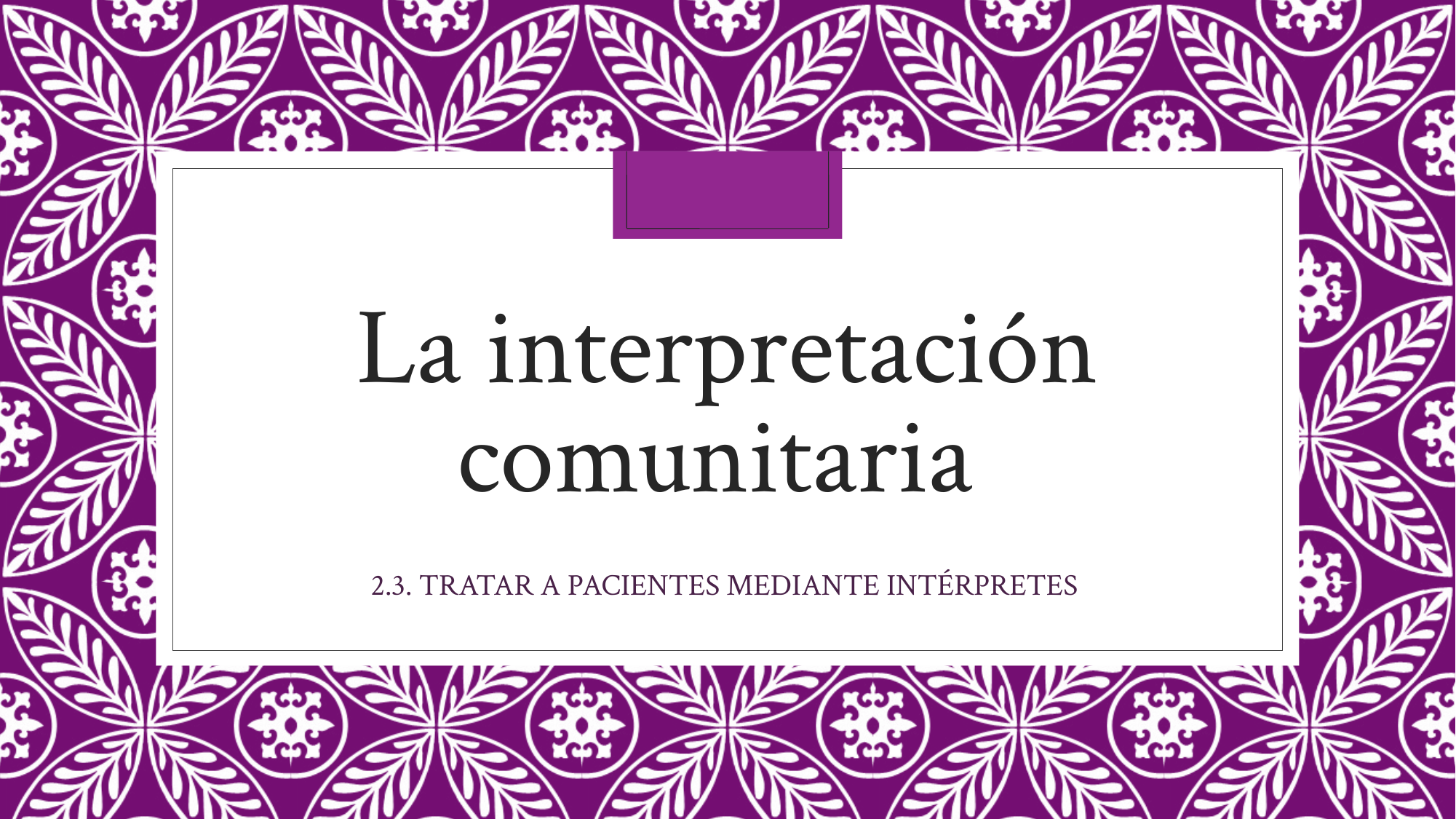

La interpretación comunitaria
2.3. TRATAR A PACIENTES MEDIANTE INTÉRPRETES